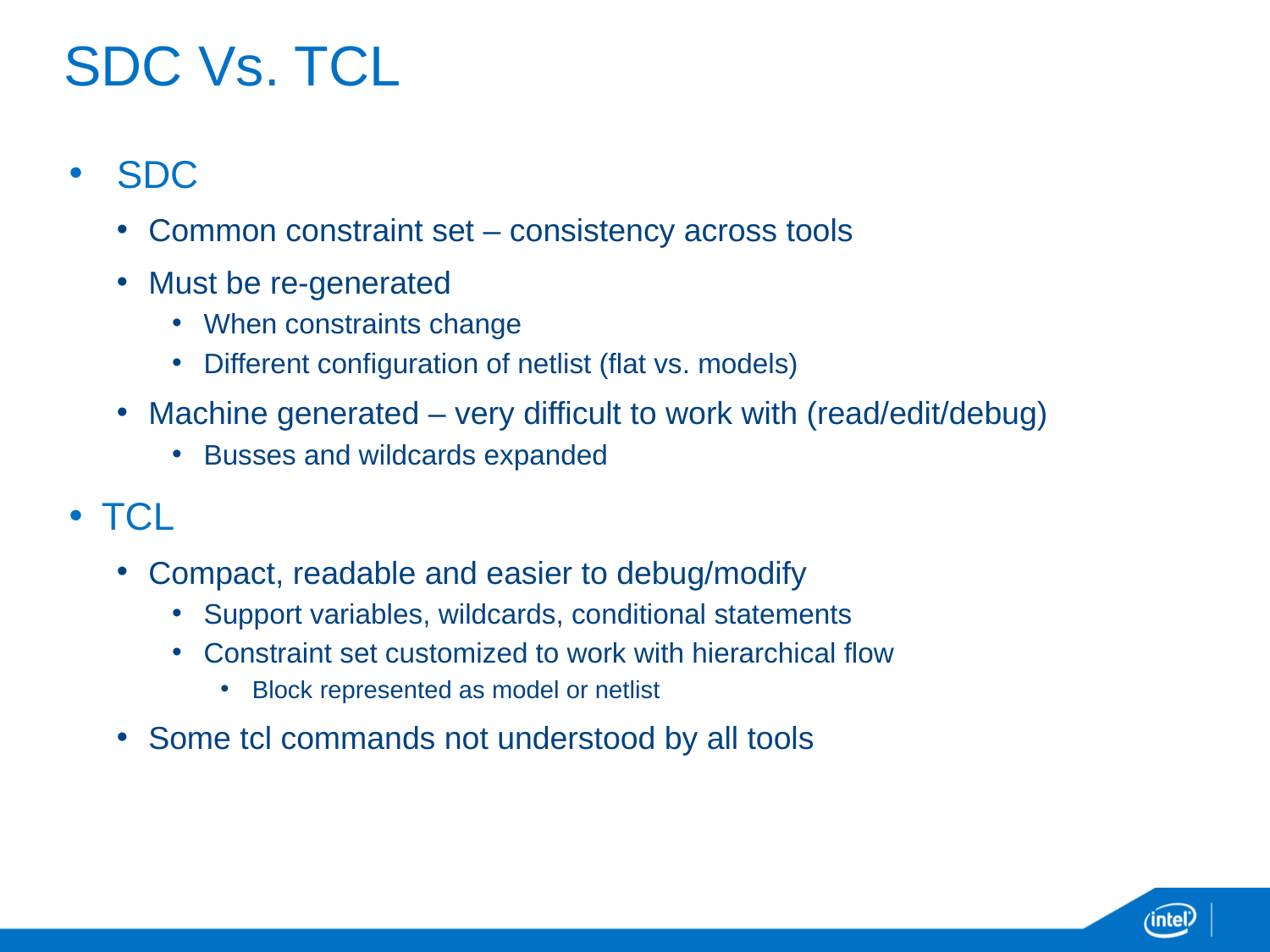

# SDC Vs. TCL
SDC
Common constraint set – consistency across tools
Must be re-generated
When constraints change
Different configuration of netlist (flat vs. models)
Machine generated – very difficult to work with (read/edit/debug)
Busses and wildcards expanded
TCL
Compact, readable and easier to debug/modify
Support variables, wildcards, conditional statements
Constraint set customized to work with hierarchical flow
Block represented as model or netlist
Some tcl commands not understood by all tools